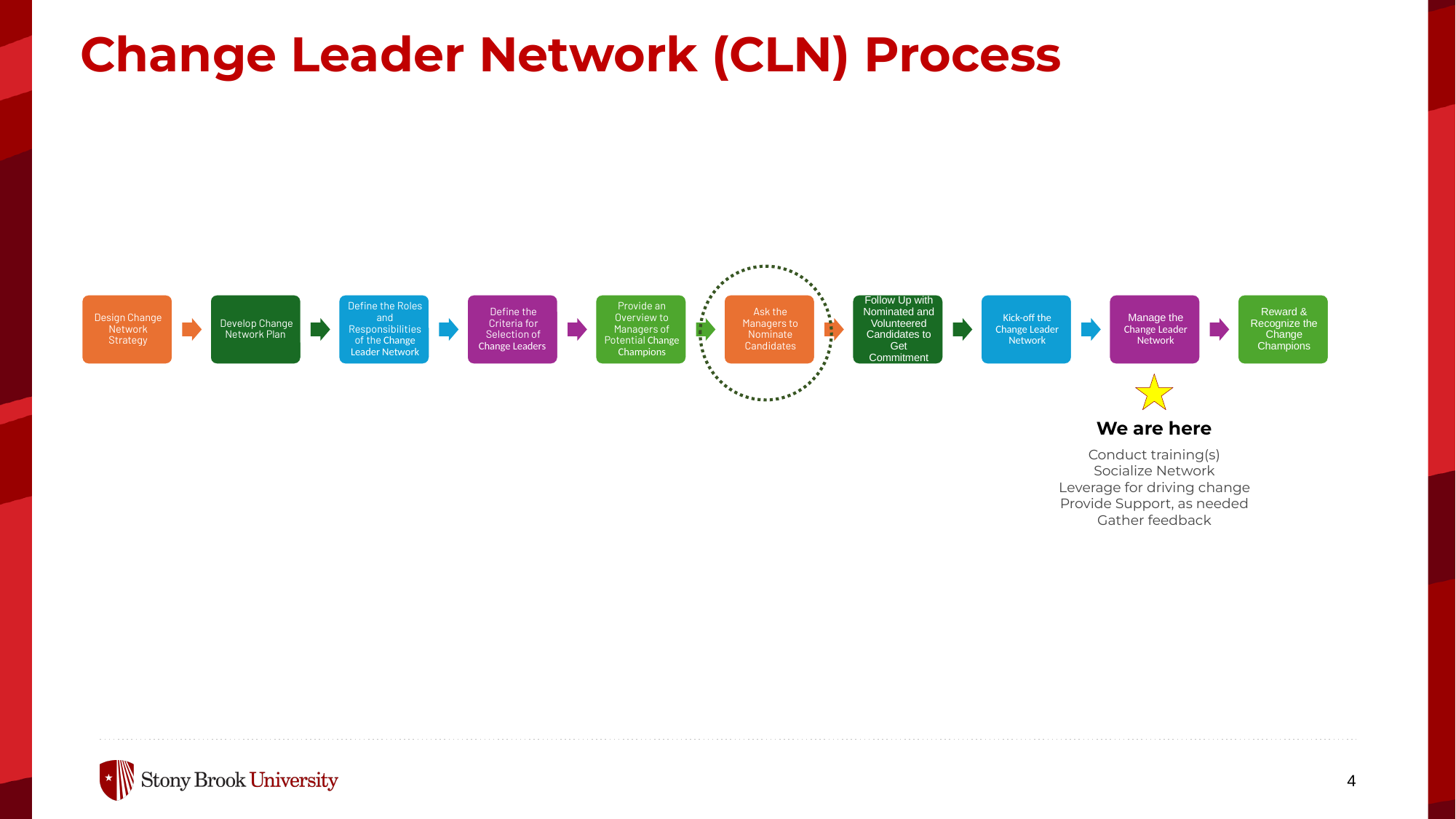

Change Leader Network (CLN) Process
Design Change Network Strategy

Develop Change Network Plan

Define the Roles and Responsibilities of the Change Leader Network

Define the Criteria for Selection of Change Leaders

Provide an Overview to Managers of Potential Change Champions

Ask the Managers to Nominate Candidates

Follow Up with Nominated and Volunteered Candidates to Get Commitment

Kick-off the Change Leader Network

Manage the Change Leader Network

Reward & Recognize the Change Champions

We are here
Conduct training(s)
Socialize Network​
Leverage for driving change
Provide Support, as needed​
Gather feedback